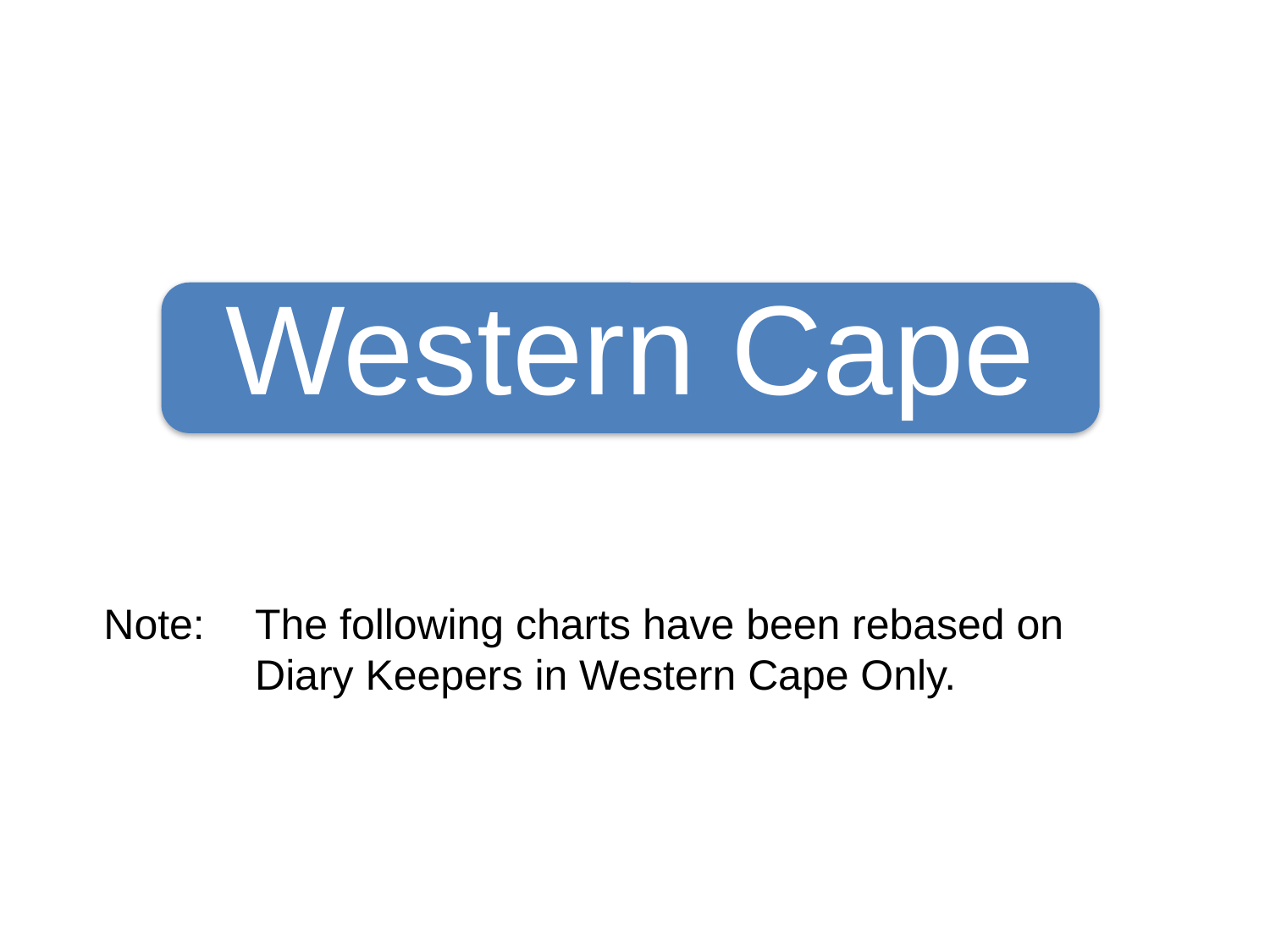

Western Cape
Note:  	The following charts have been rebased on 			Diary Keepers in Western Cape Only.